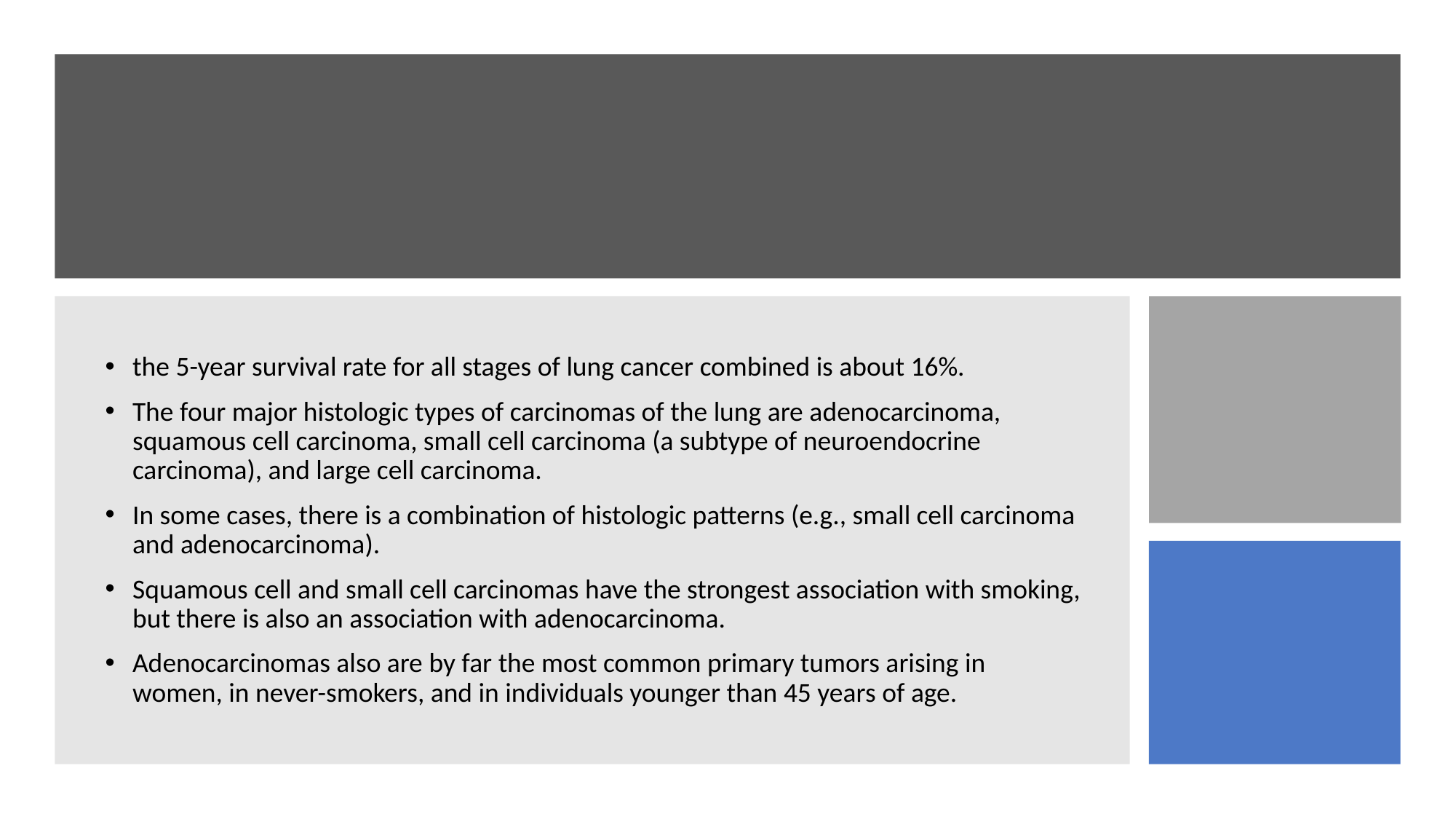

the 5-year survival rate for all stages of lung cancer combined is about 16%.
The four major histologic types of carcinomas of the lung are adenocarcinoma, squamous cell carcinoma, small cell carcinoma (a subtype of neuroendocrine carcinoma), and large cell carcinoma.
In some cases, there is a combination of histologic patterns (e.g., small cell carcinoma and adenocarcinoma).
Squamous cell and small cell carcinomas have the strongest association with smoking, but there is also an association with adenocarcinoma.
Adenocarcinomas also are by far the most common primary tumors arising in women, in never-smokers, and in individuals younger than 45 years of age.